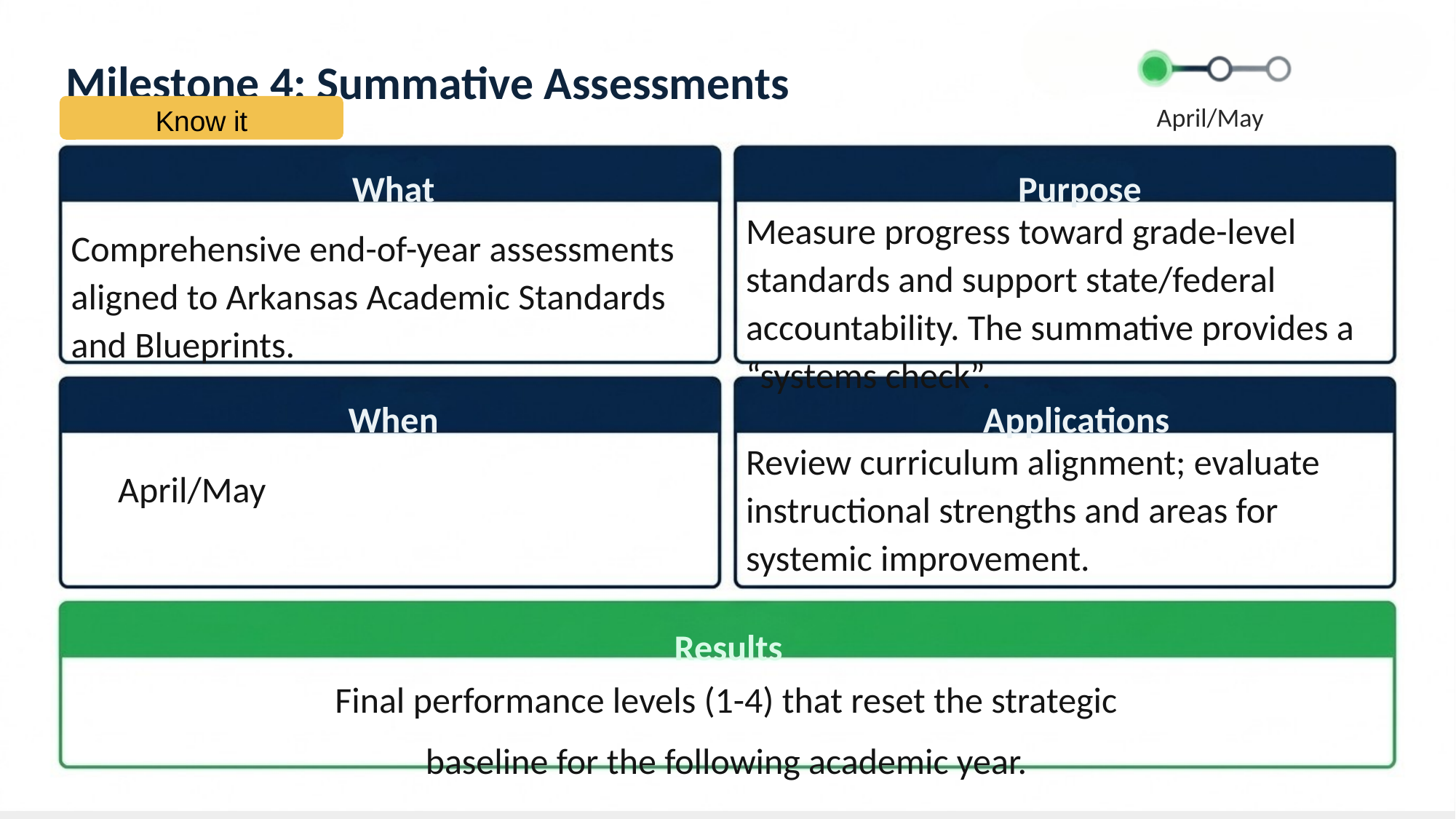

Milestone 4: Summative Assessments

April/May
Know it
What
Purpose
Measure progress toward grade-level standards and support state/federal accountability. The summative provides a “systems check”.

Comprehensive end-of-year assessments aligned to Arkansas Academic Standards and Blueprints.

When
Applications
Review curriculum alignment; evaluate instructional strengths and areas for systemic improvement.

April/May
Results
Final performance levels (1-4) that reset the strategic
baseline for the following academic year.